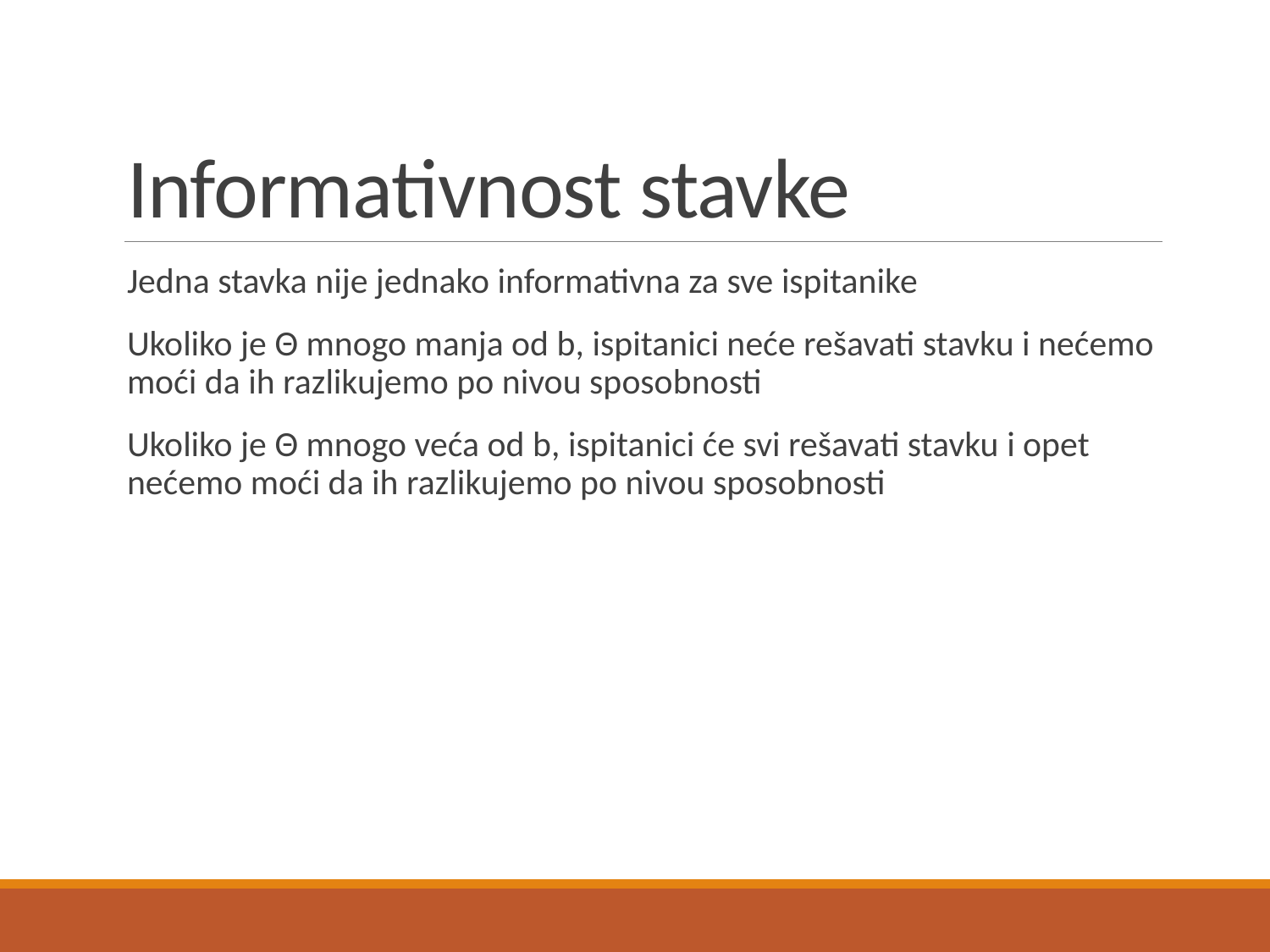

# Informativnost stavke
Jedna stavka nije jednako informativna za sve ispitanike
Ukoliko je Θ mnogo manja od b, ispitanici neće rešavati stavku i nećemo moći da ih razlikujemo po nivou sposobnosti
Ukoliko je Θ mnogo veća od b, ispitanici će svi rešavati stavku i opet nećemo moći da ih razlikujemo po nivou sposobnosti